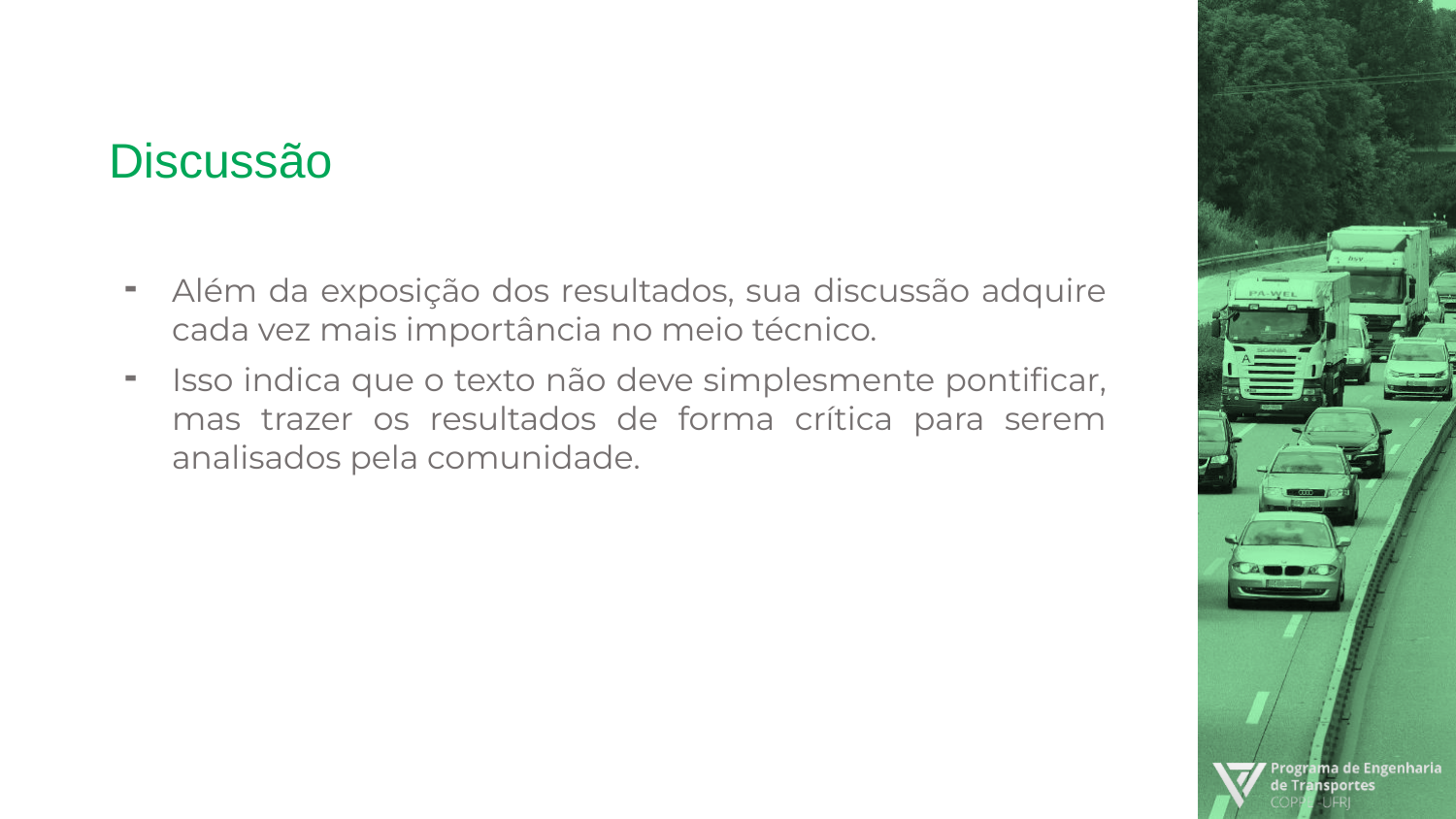

# Discussão
Além da exposição dos resultados, sua discussão adquire cada vez mais importância no meio técnico.
Isso indica que o texto não deve simplesmente pontificar, mas trazer os resultados de forma crítica para serem analisados pela comunidade.